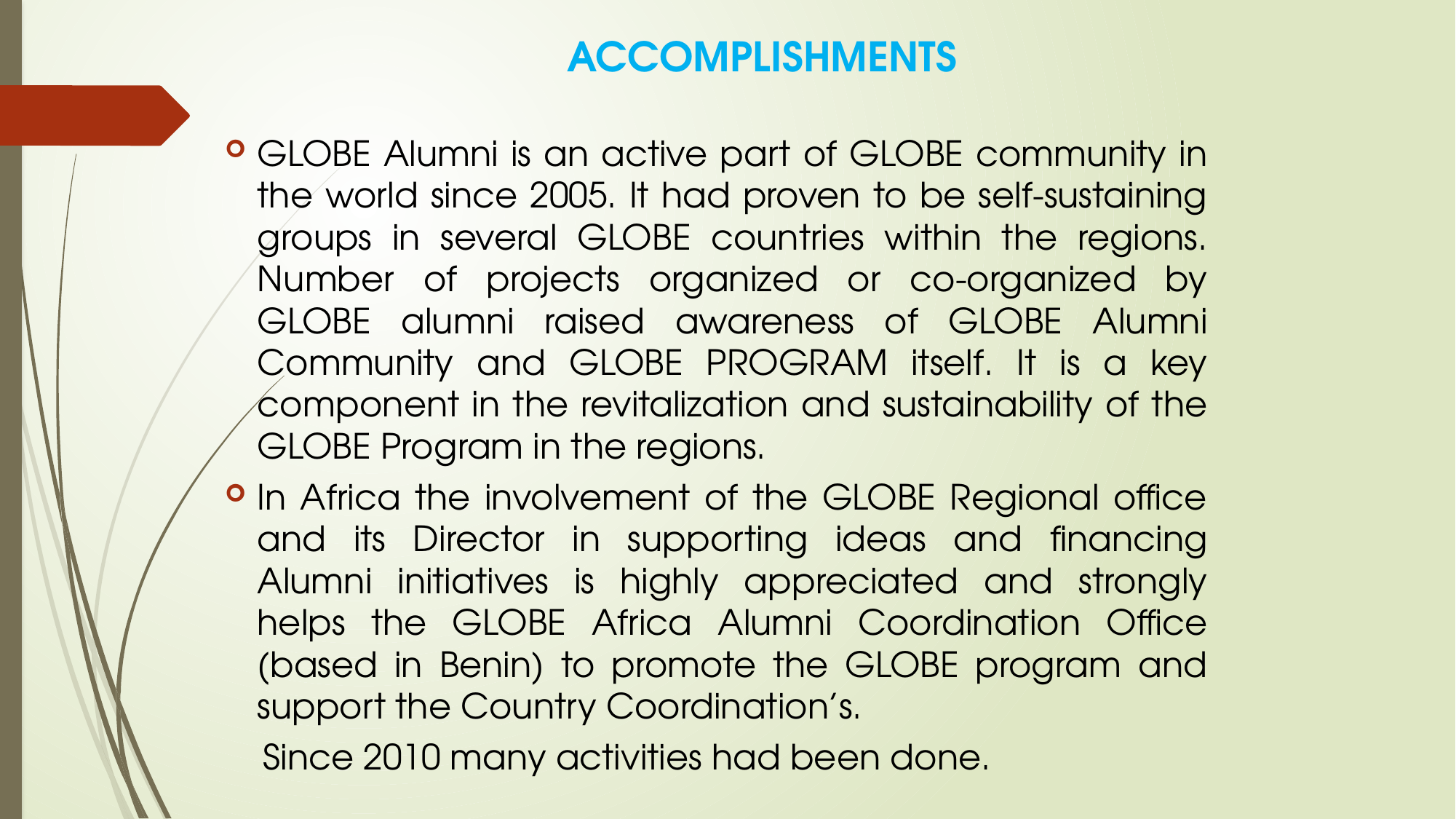

# ACCOMPLISHMENTS
GLOBE Alumni is an active part of GLOBE community in the world since 2005. It had proven to be self-sustaining groups in several GLOBE countries within the regions. Number of projects organized or co-organized by GLOBE alumni raised awareness of GLOBE Alumni Community and GLOBE PROGRAM itself. It is a key component in the revitalization and sustainability of the GLOBE Program in the regions.
In Africa the involvement of the GLOBE Regional office and its Director in supporting ideas and financing Alumni initiatives is highly appreciated and strongly helps the GLOBE Africa Alumni Coordination Office (based in Benin) to promote the GLOBE program and support the Country Coordination’s.
    Since 2010 many activities had been done.